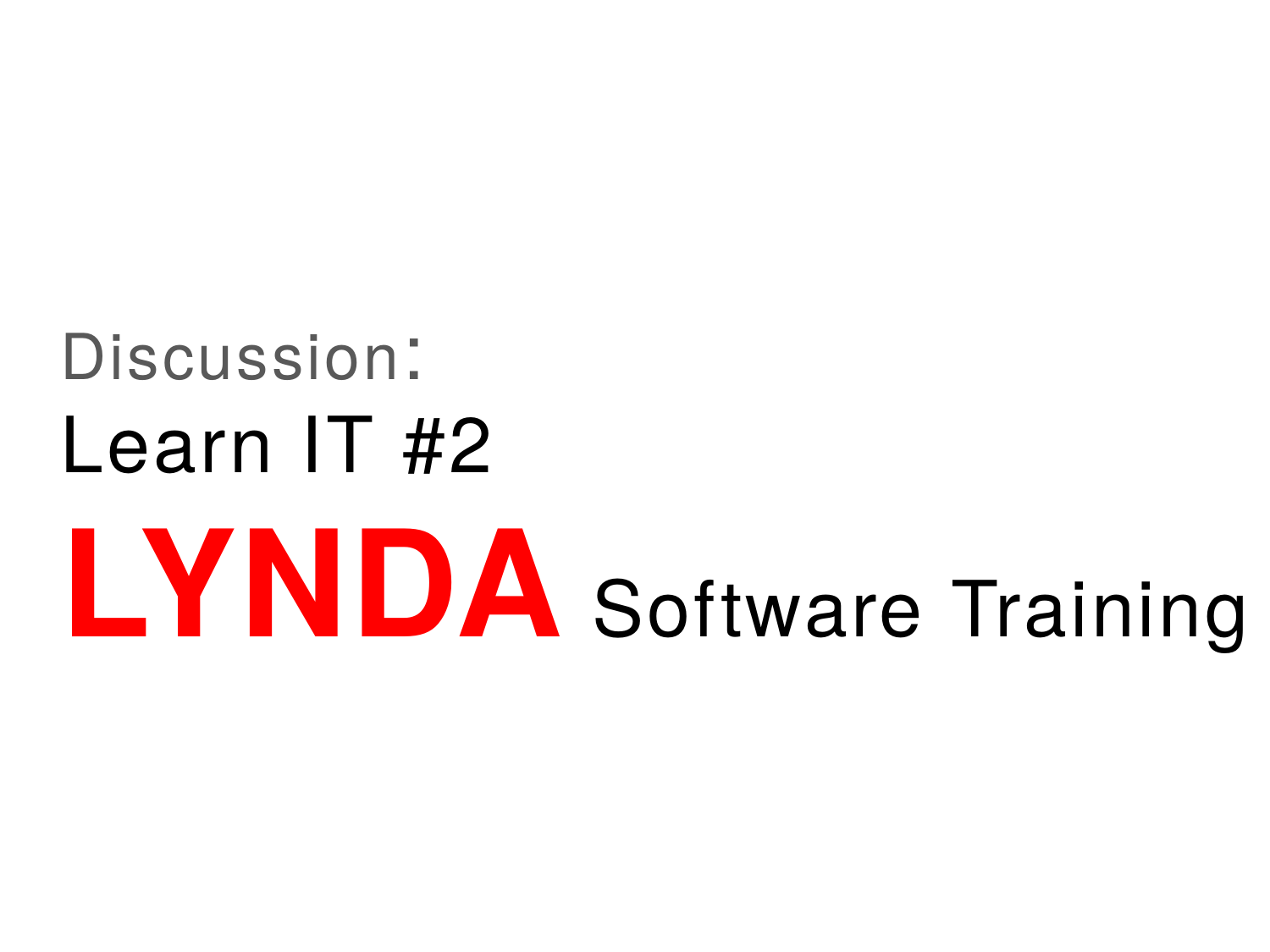

# Discussion: Learn IT #2 LYNDA Software Training